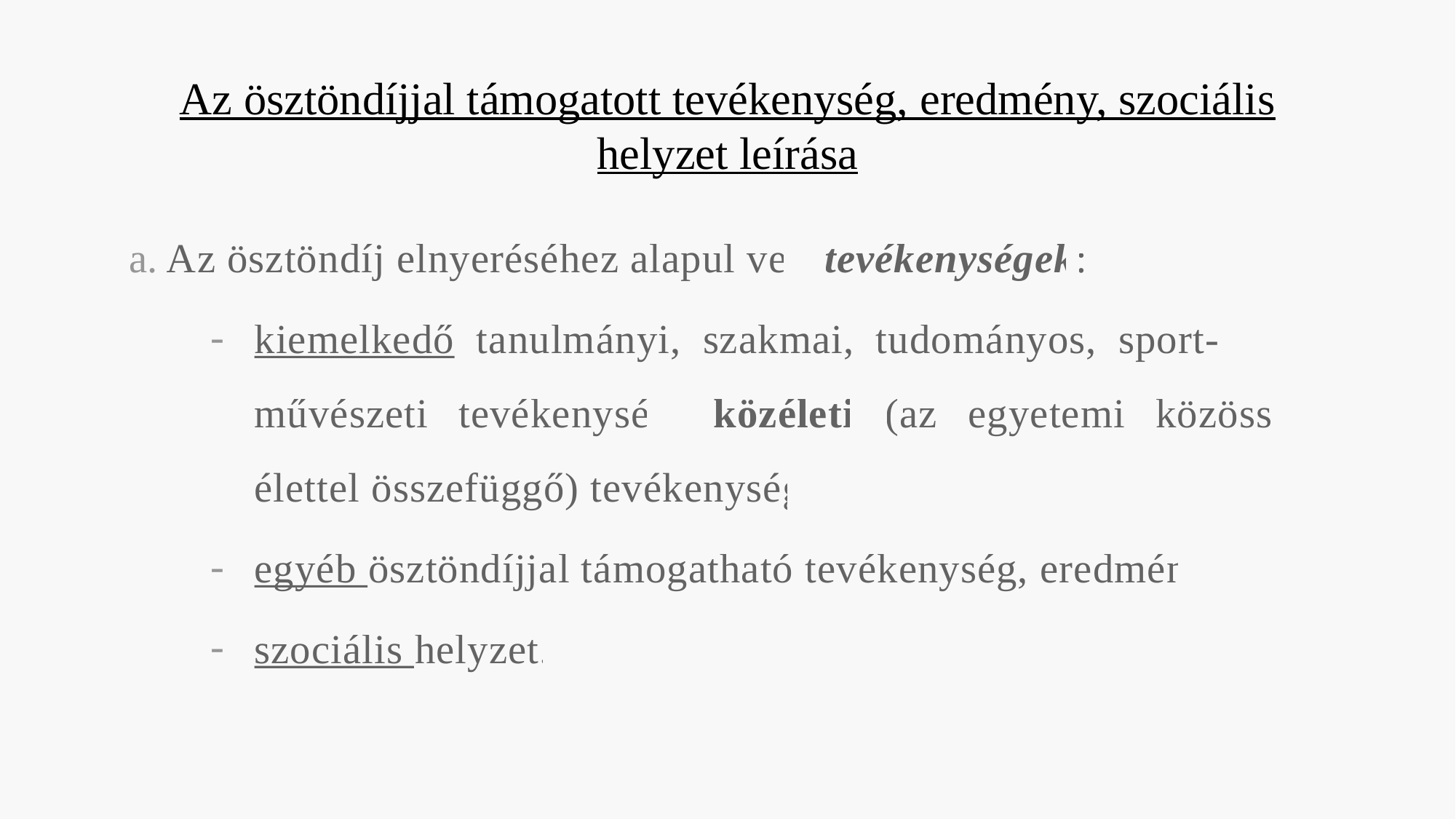

# Az ösztöndíjjal támogatott tevékenység, eredmény, szociális helyzet leírása
Az ösztöndíj elnyeréséhez alapul vett tevékenységek:
kiemelkedő tanulmányi, szakmai, tudományos, sport- vagy művészeti tevékenység, közéleti (az egyetemi közösségi élettel összefüggő) tevékenység,
egyéb ösztöndíjjal támogatható tevékenység, eredmény,
szociális helyzet.